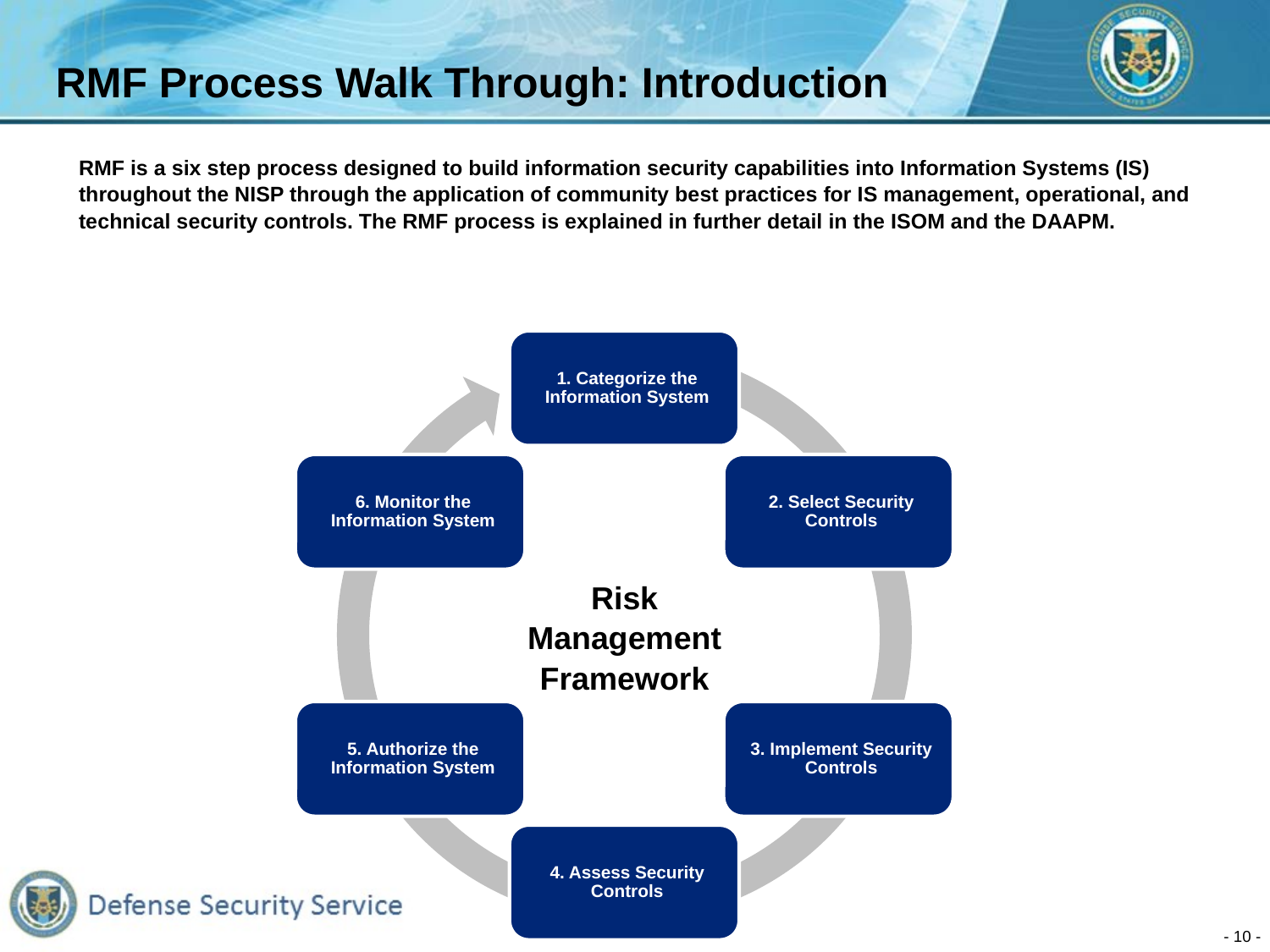

# RMF Process Walk Through: Introduction
RMF is a six step process designed to build information security capabilities into Information Systems (IS) throughout the NISP through the application of community best practices for IS management, operational, and technical security controls. The RMF process is explained in further detail in the ISOM and the DAAPM.

1. Categorize the Information System
2. Select Security Controls
3. Implement Security Controls
4. Assess Security Controls
5. Authorize the Information System
6. Monitor the Information System
Risk Management Framework